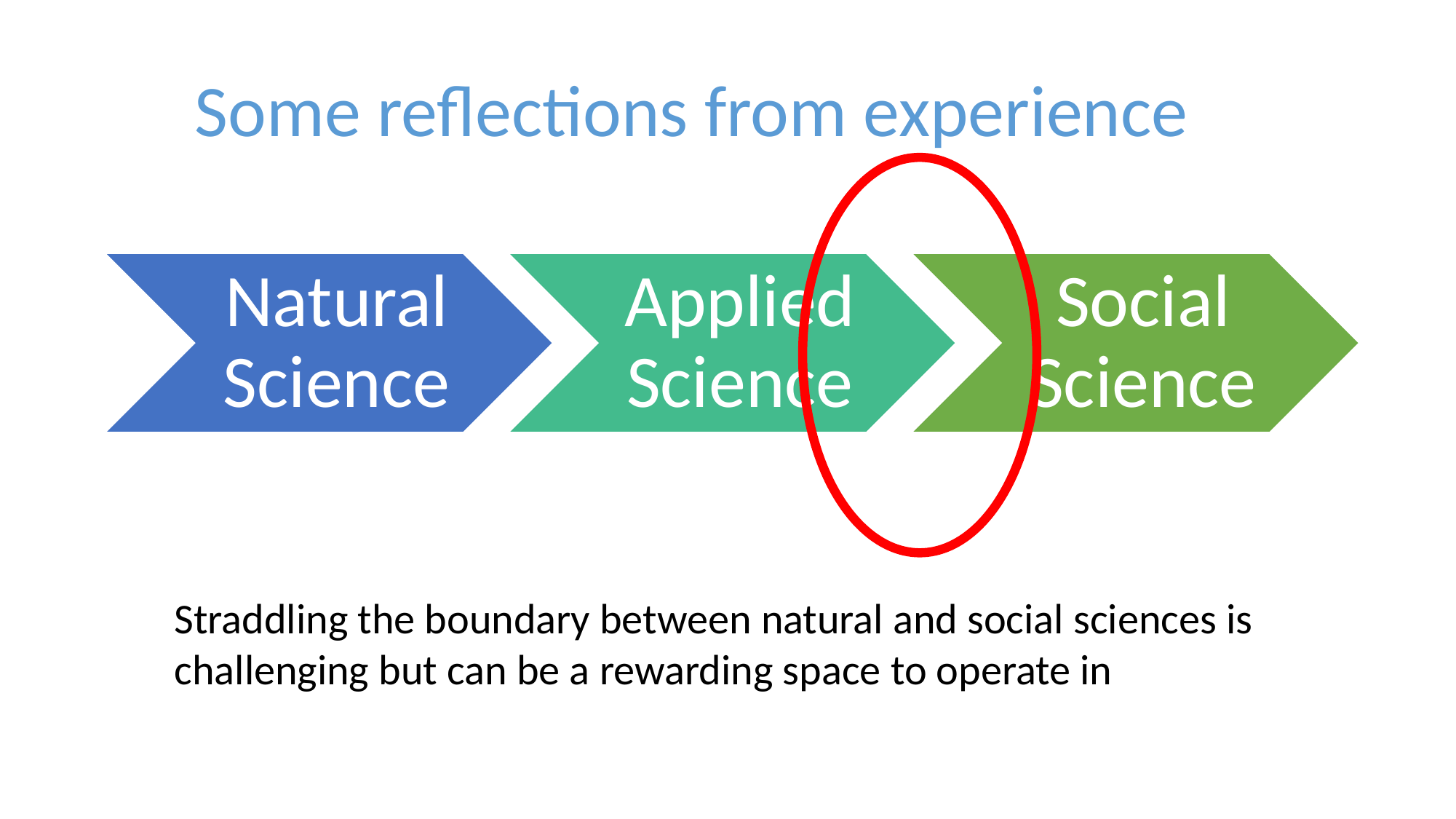

Some reflections from experience
Natural Science
Applied Science
Social Science

Straddling the boundary between natural and social sciences is challenging but can be a rewarding space to operate in